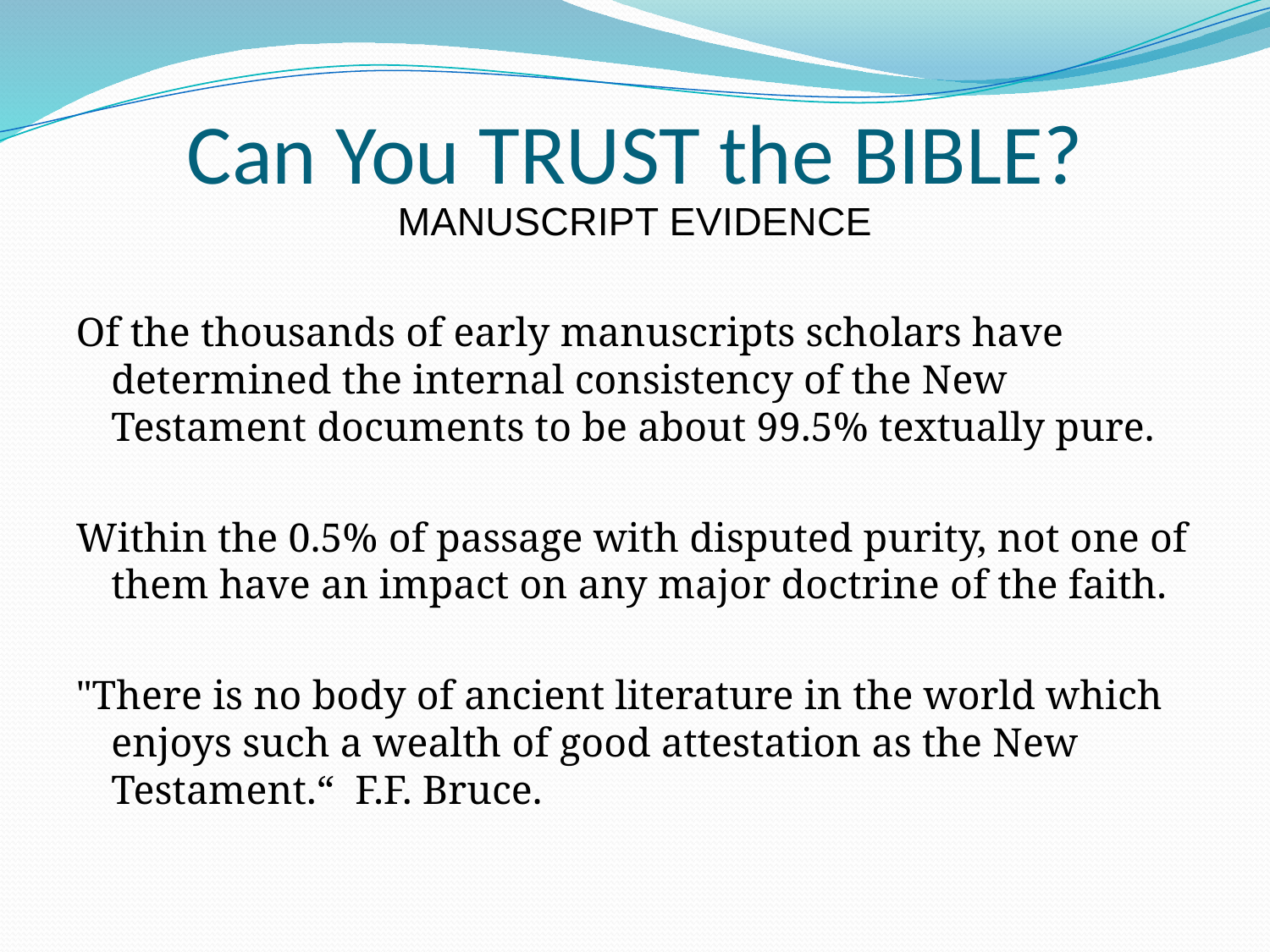

# Can You TRUST the BIBLE?
MANUSCRIPT EVIDENCE

Of the thousands of early manuscripts scholars have determined the internal consistency of the New Testament documents to be about 99.5% textually pure.

Within the 0.5% of passage with disputed purity, not one of them have an impact on any major doctrine of the faith.

"There is no body of ancient literature in the world which enjoys such a wealth of good attestation as the New Testament.“  F.F. Bruce.